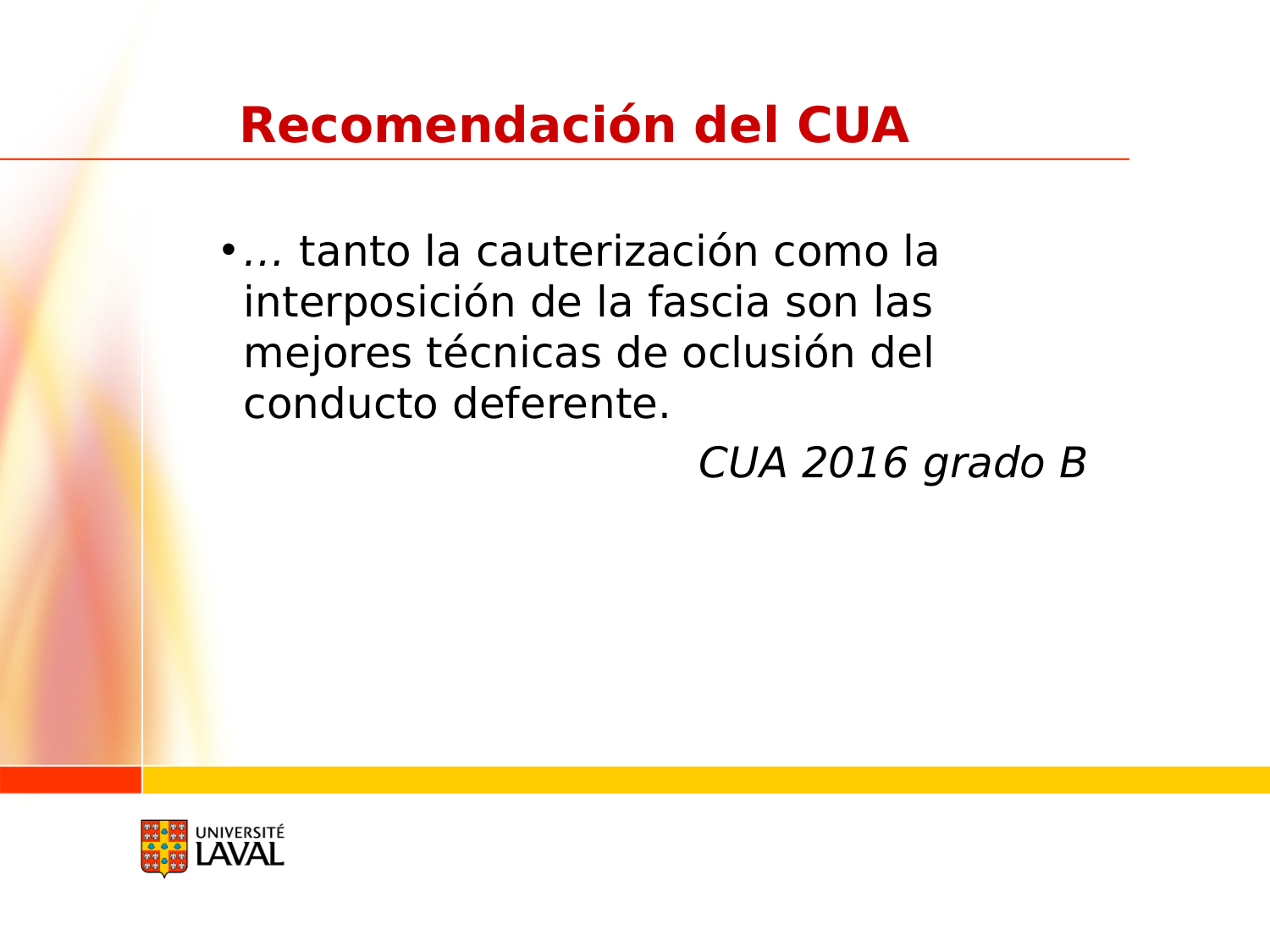

Recomendación del CUA

… tanto la cauterización como la interposición de la fascia son las mejores técnicas de oclusión del conducto deferente.
CUA 2016 grado B
35